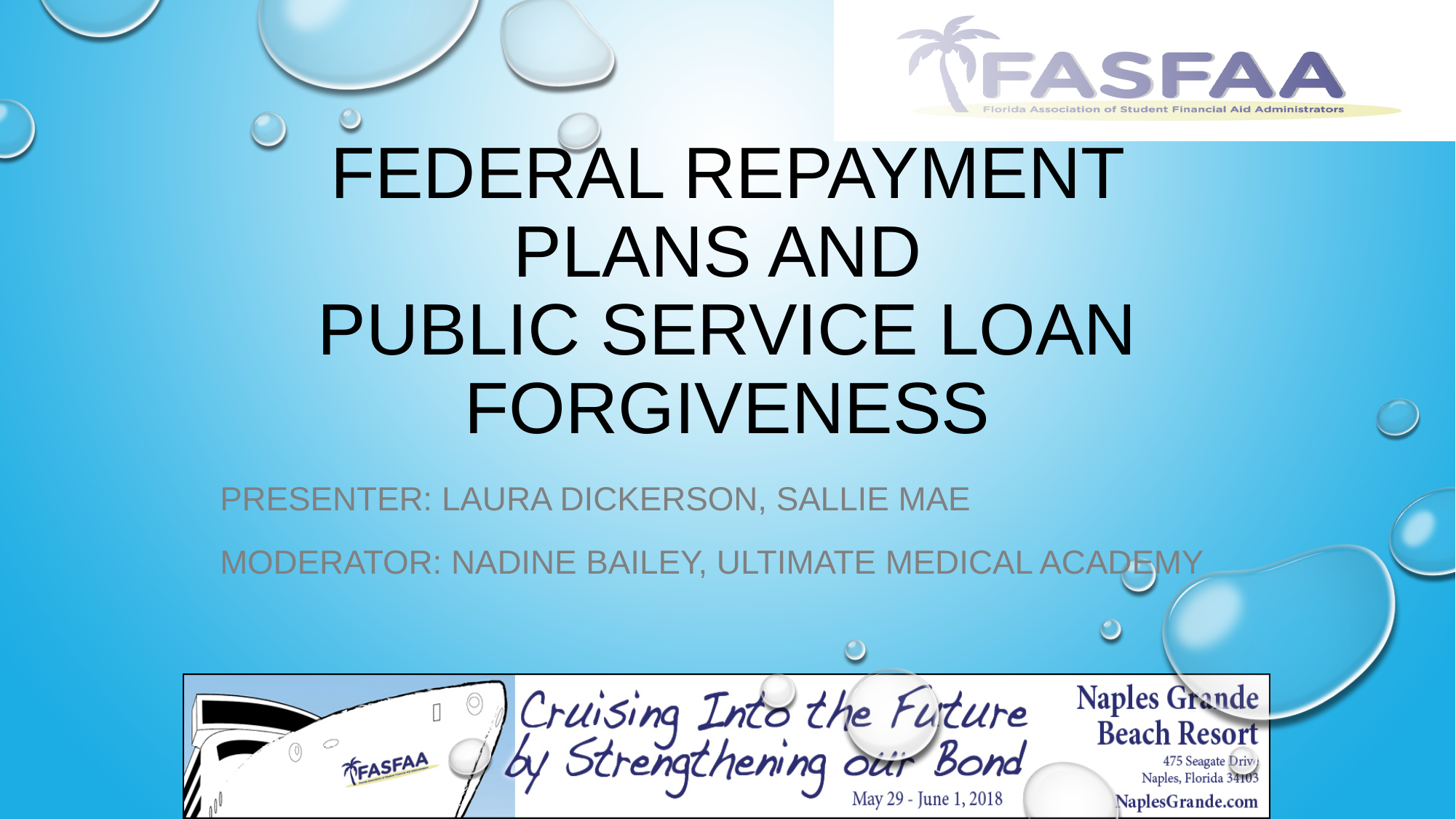

# Federal Repayment Plans and public service loan forgiveness
Presenter: Laura Dickerson, Sallie mae
Moderator: Nadine bailey, ultimate medical academy